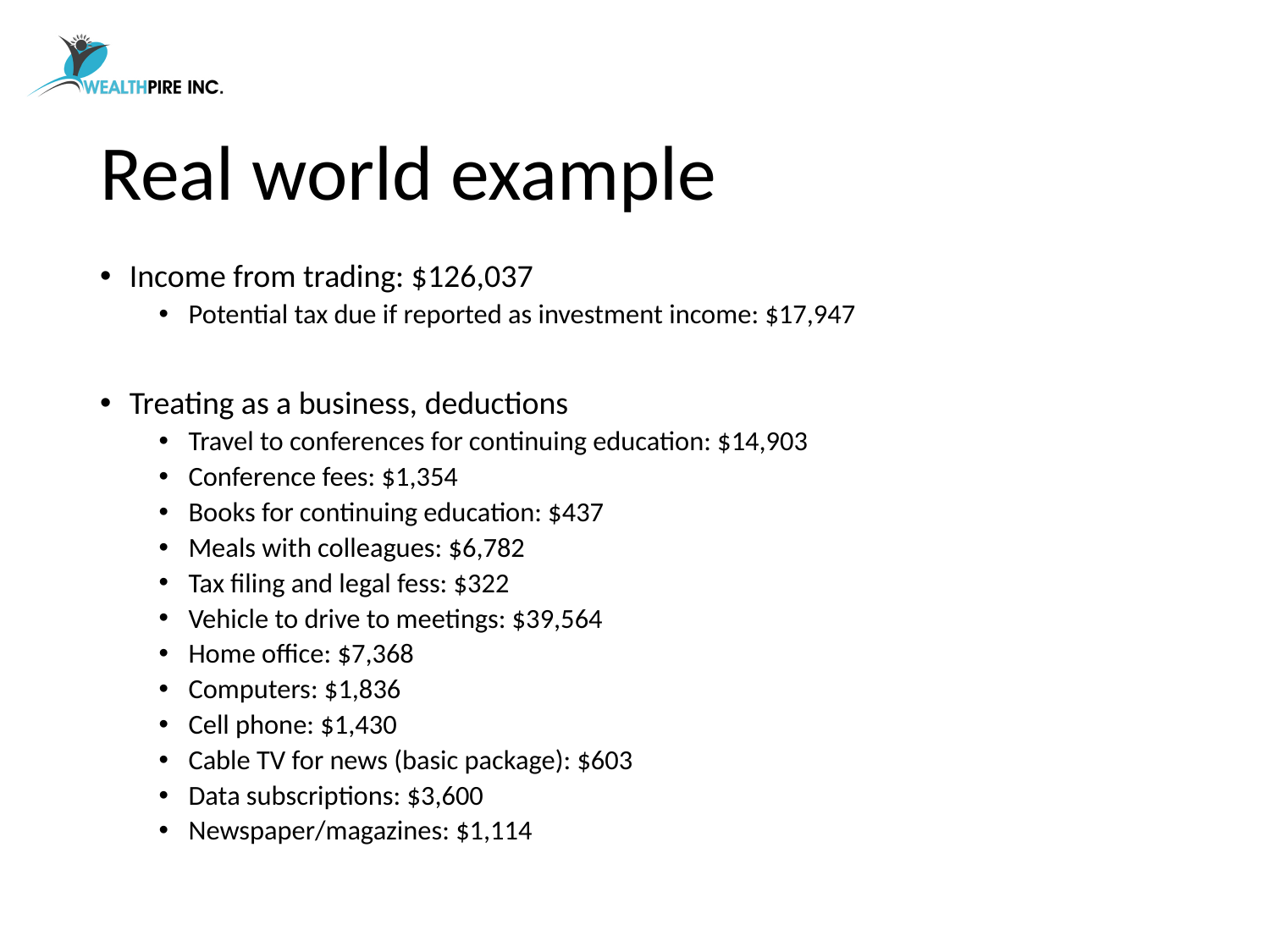

# Real world example
Income from trading: $126,037
Potential tax due if reported as investment income: $17,947

Treating as a business, deductions
Travel to conferences for continuing education: $14,903
Conference fees: $1,354
Books for continuing education: $437
Meals with colleagues: $6,782
Tax filing and legal fess: $322
Vehicle to drive to meetings: $39,564
Home office: $7,368
Computers: $1,836
Cell phone: $1,430
Cable TV for news (basic package): $603
Data subscriptions: $3,600
Newspaper/magazines: $1,114